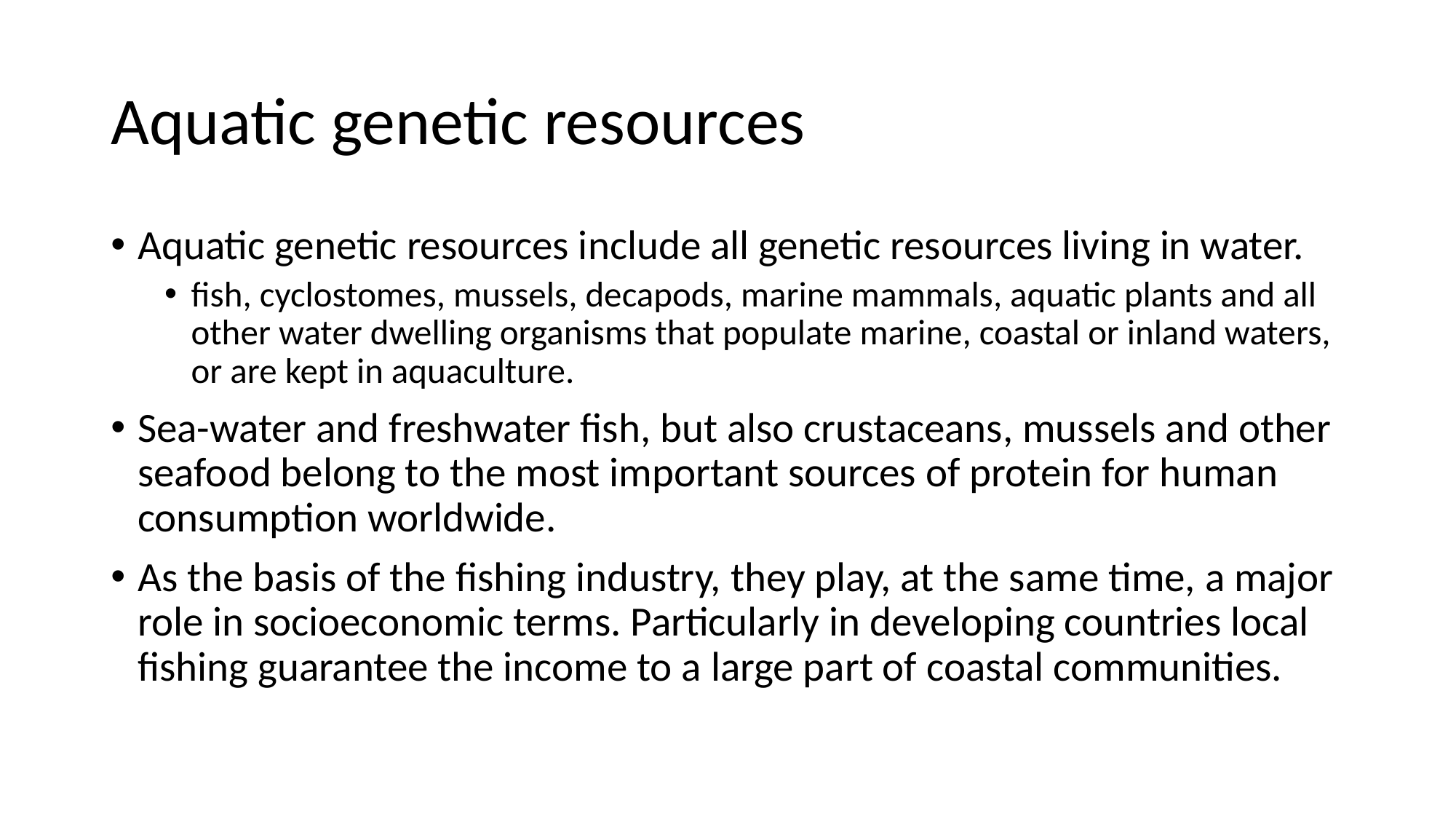

# Aquatic genetic resources
Aquatic genetic resources include all genetic resources living in water.
fish, cyclostomes, mussels, decapods, marine mammals, aquatic plants and all other water dwelling organisms that populate marine, coastal or inland waters, or are kept in aquaculture.
Sea-water and freshwater fish, but also crustaceans, mussels and other seafood belong to the most important sources of protein for human consumption worldwide.
As the basis of the fishing industry, they play, at the same time, a major role in socioeconomic terms. Particularly in developing countries local fishing guarantee the income to a large part of coastal communities.